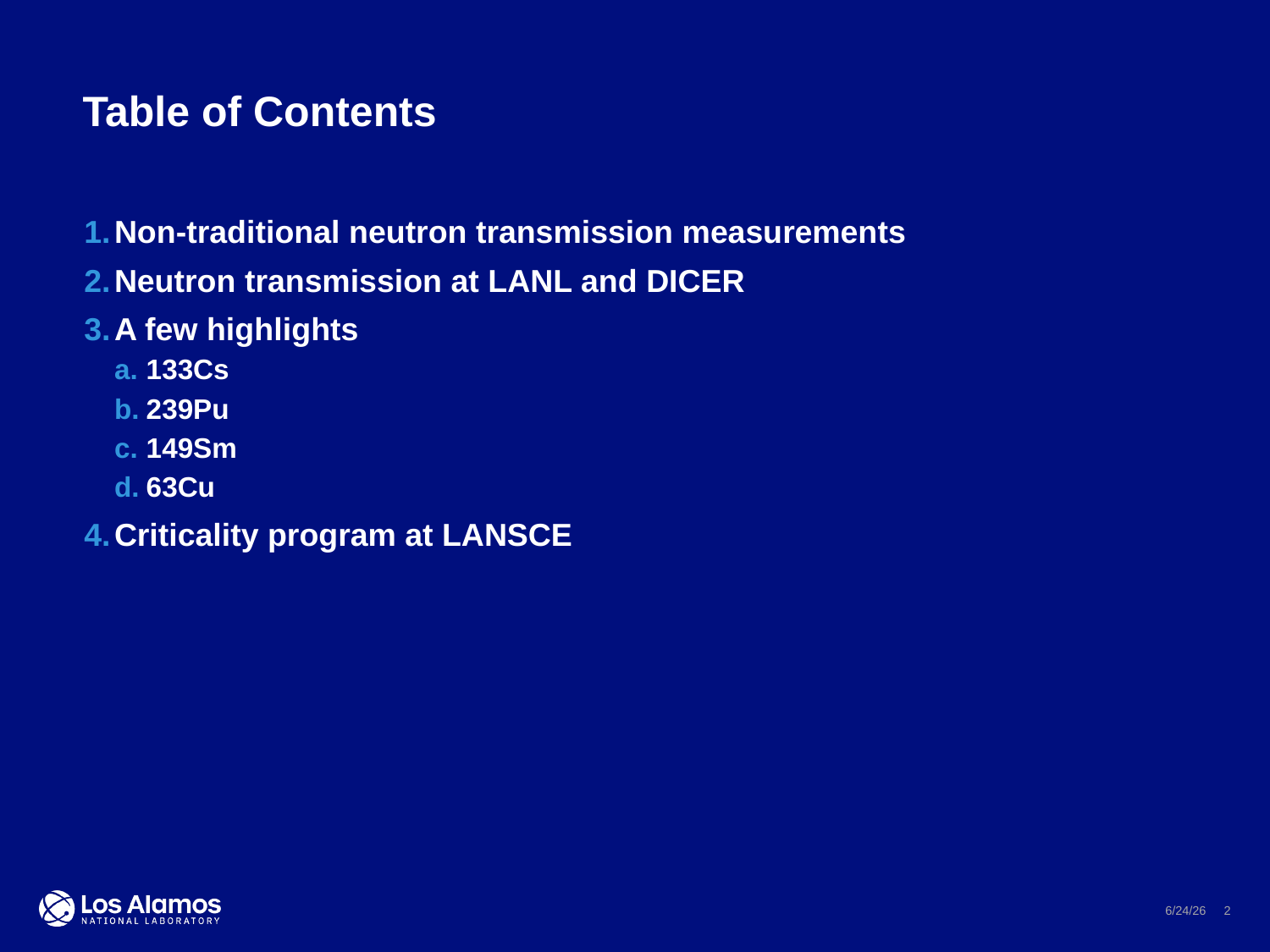

# Table of Contents
Non-traditional neutron transmission measurements
Neutron transmission at LANL and DICER
A few highlights
133Cs
239Pu
149Sm
63Cu
Criticality program at LANSCE